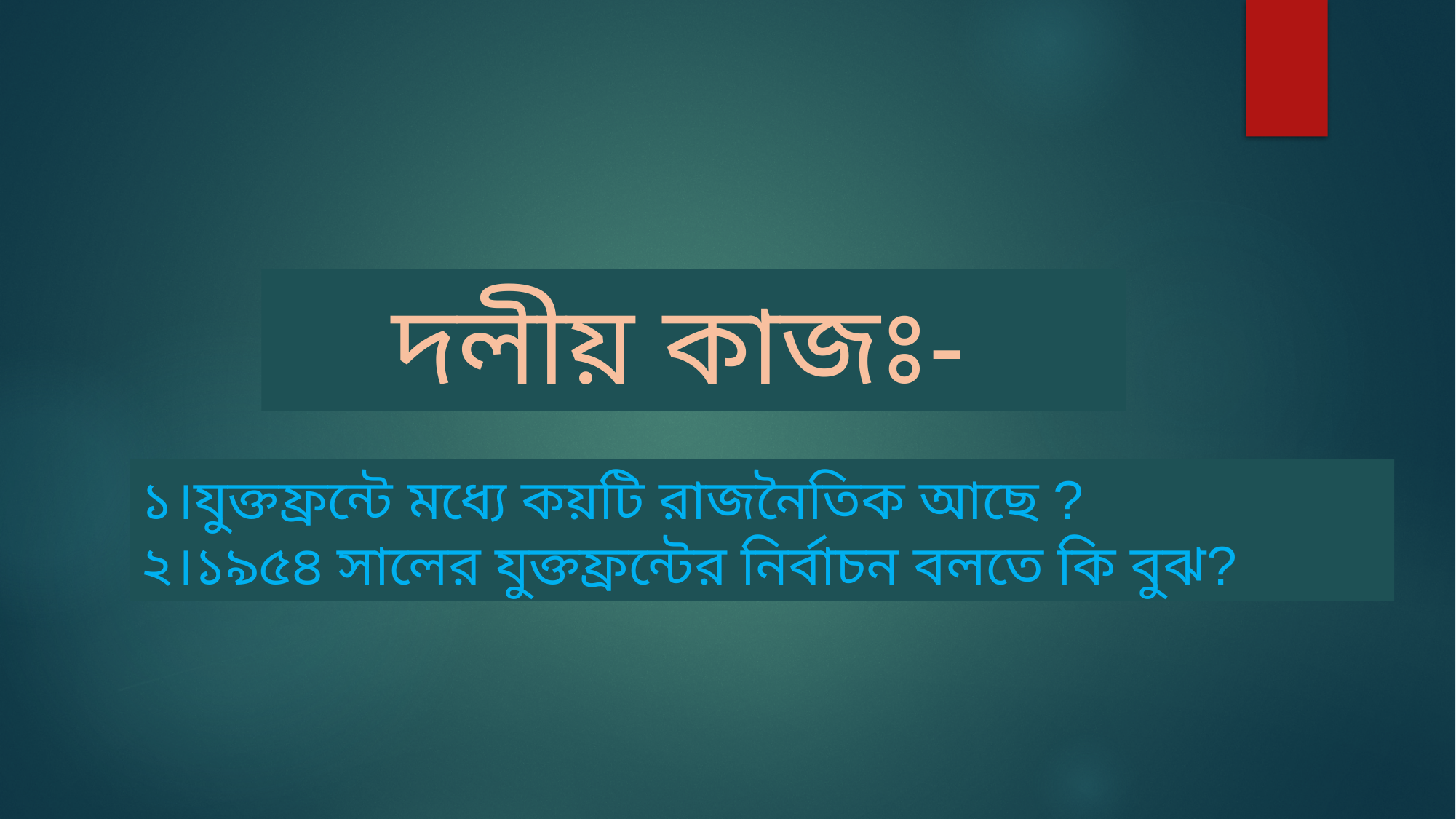

দলীয় কাজঃ-
১।যুক্তফ্রন্টে মধ্যে কয়টি রাজনৈতিক আছে ?
২।১৯৫৪ সালের যুক্তফ্রন্টের নির্বাচন বলতে কি বুঝ?